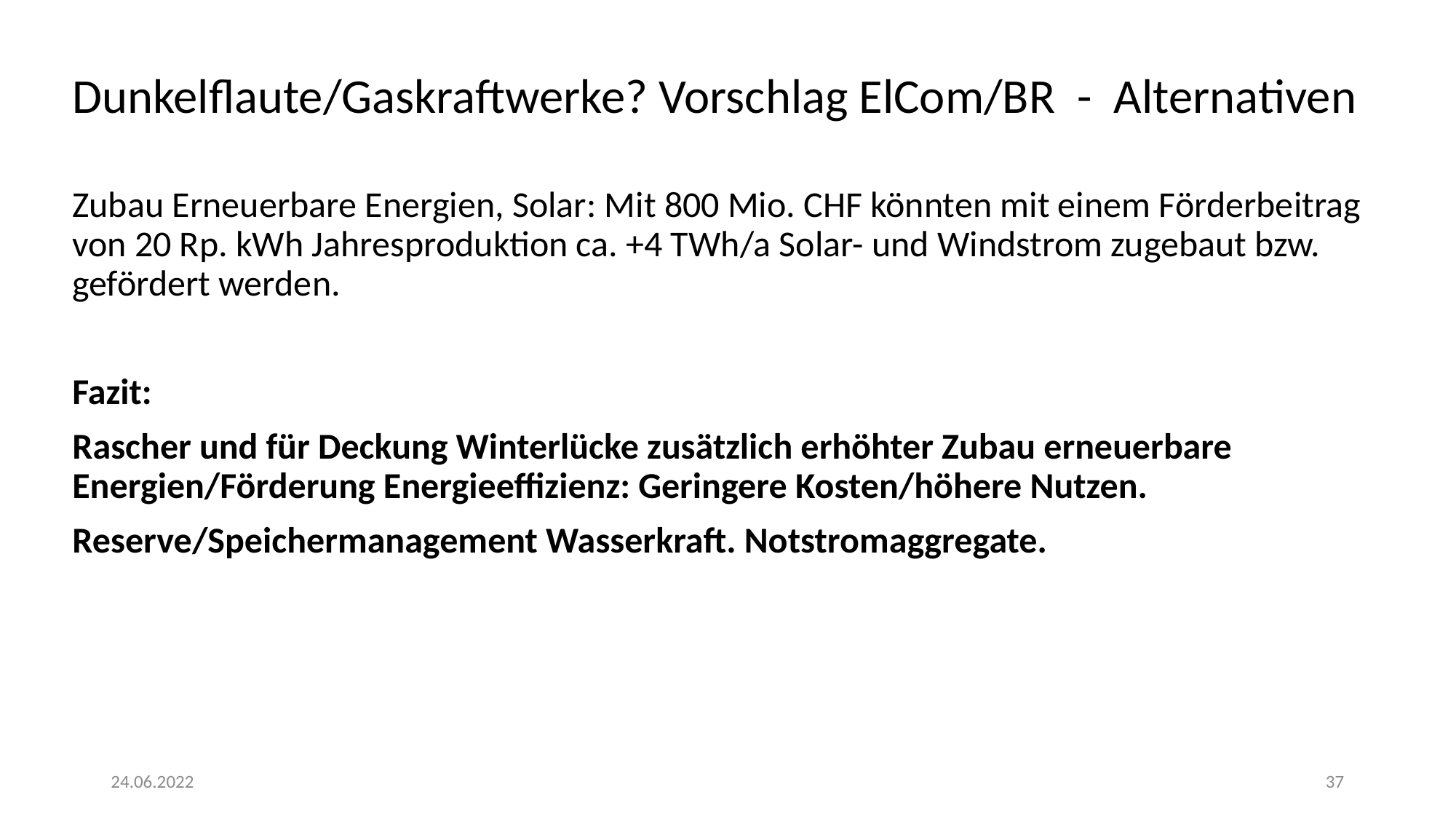

# Dunkelflaute/Gaskraftwerke? Vorschlag ElCom/BR  -  Alternativen
Zubau Erneuerbare Energien, Solar: Mit 800 Mio. CHF könnten mit einem Förderbeitrag von 20 Rp. kWh Jahresproduktion ca. +4 TWh/a Solar- und Windstrom zugebaut bzw. gefördert werden.

Fazit:
Rascher und für Deckung Winterlücke zusätzlich erhöhter Zubau erneuerbare Energien/Förderung Energieeffizienz: Geringere Kosten/höhere Nutzen.
Reserve/Speichermanagement Wasserkraft. Notstromaggregate.

24.06.2022
37